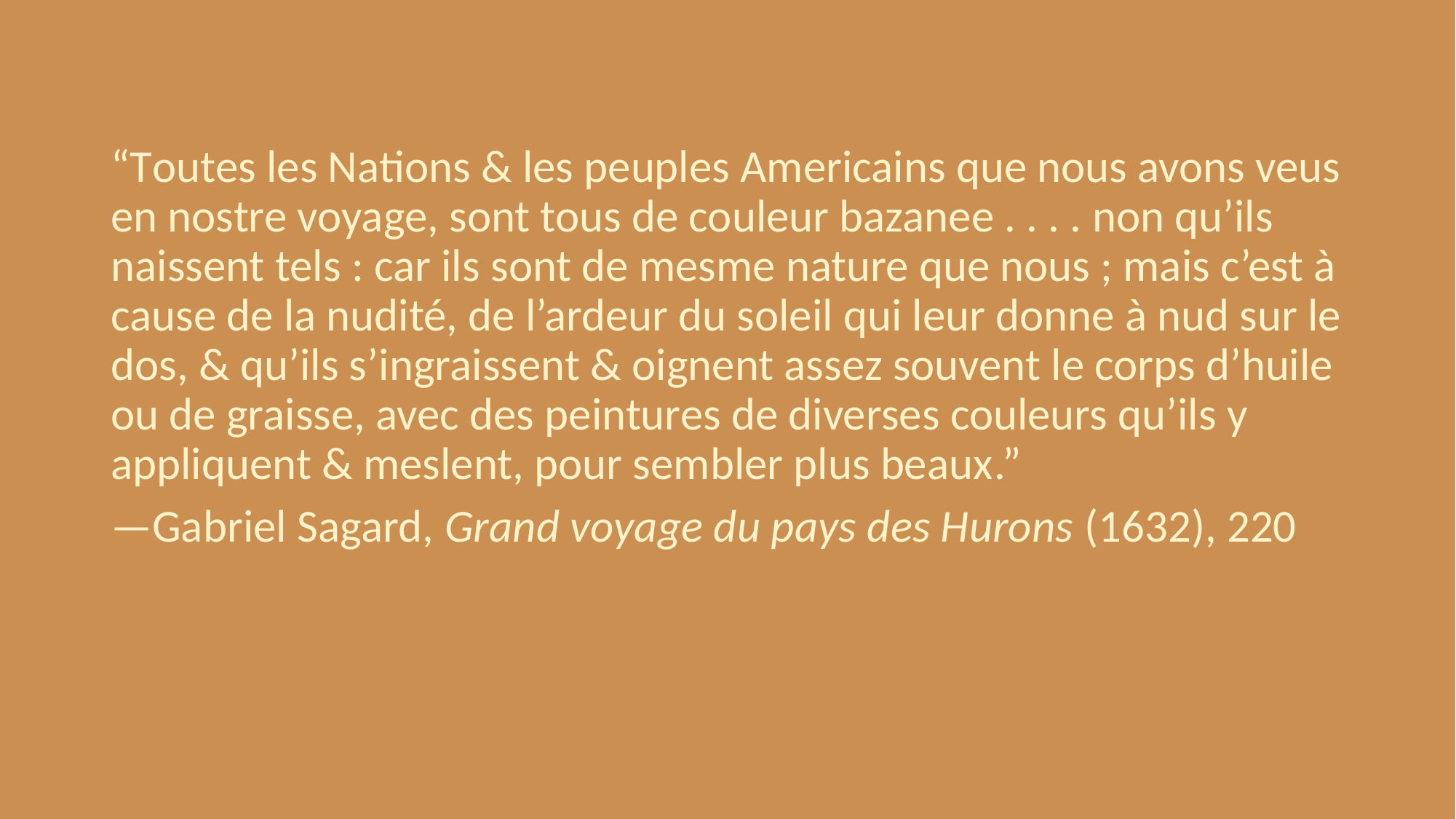

“Toutes les Nations & les peuples Americains que nous avons veus en nostre voyage, sont tous de couleur bazanee . . . . non qu’ils naissent tels : car ils sont de mesme nature que nous ; mais c’est à cause de la nudité, de l’ardeur du soleil qui leur donne à nud sur le dos, & qu’ils s’ingraissent & oignent assez souvent le corps d’huile ou de graisse, avec des peintures de diverses couleurs qu’ils y appliquent & meslent, pour sembler plus beaux.”
—Gabriel Sagard, Grand voyage du pays des Hurons (1632), 220